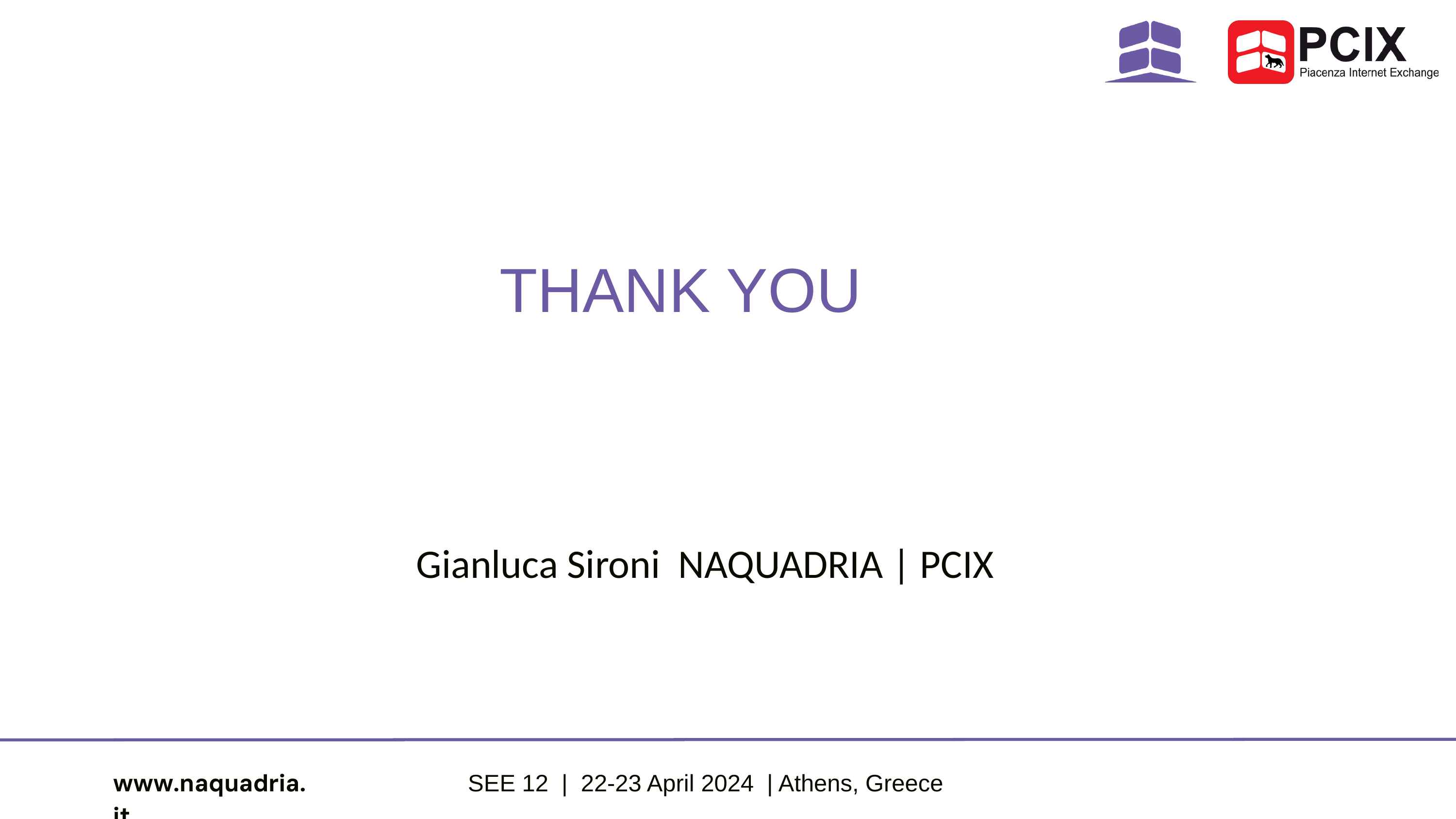

THANK YOU

Gianluca Sironi  NAQUADRIA | PCIX

www.naquadria.it
SEE 12  |  22-23 April 2024  | Athens, Greece